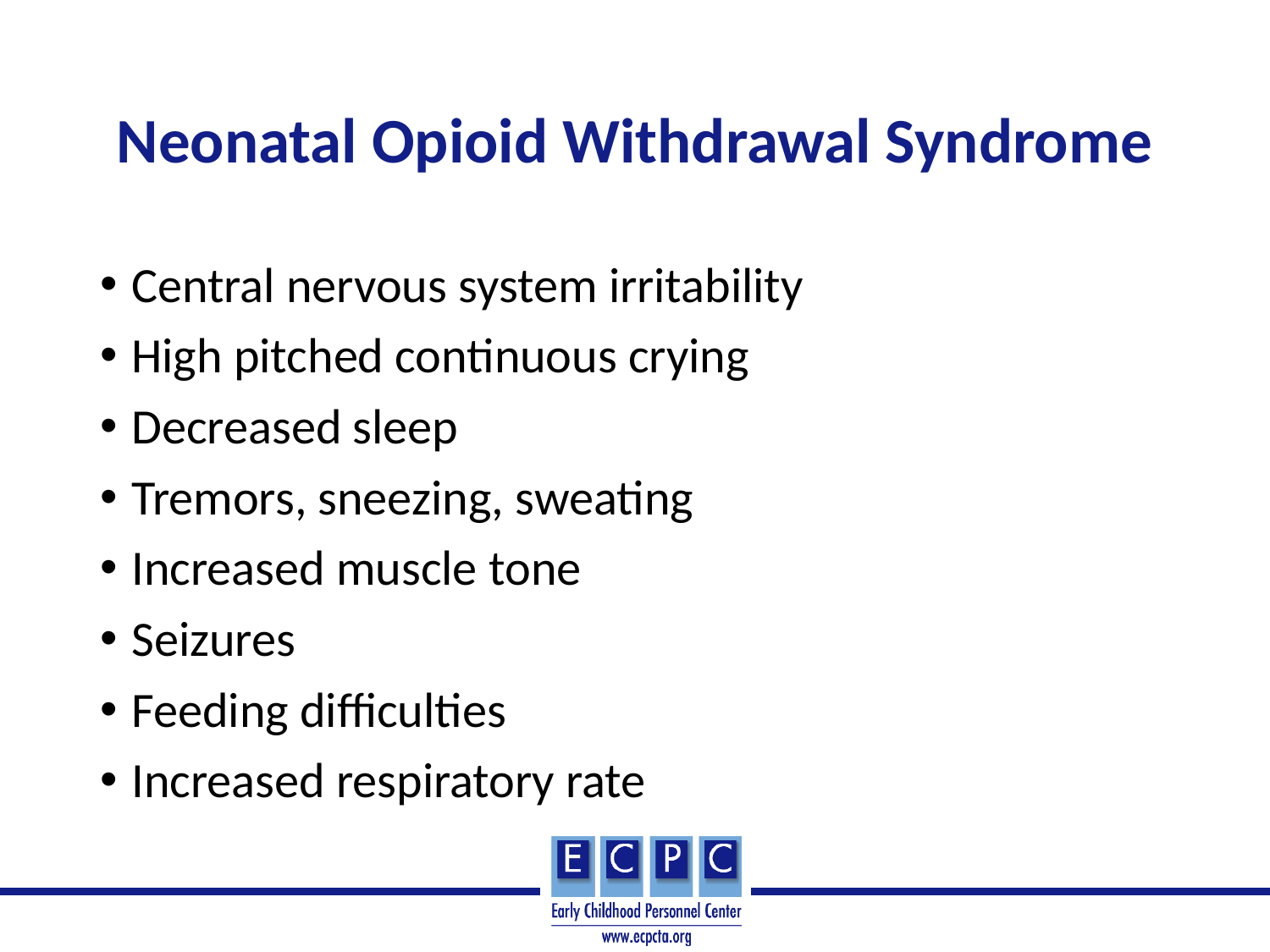

# Neonatal Opioid Withdrawal Syndrome
Central nervous system irritability
High pitched continuous crying
Decreased sleep
Tremors, sneezing, sweating
Increased muscle tone
Seizures
Feeding difficulties
Increased respiratory rate